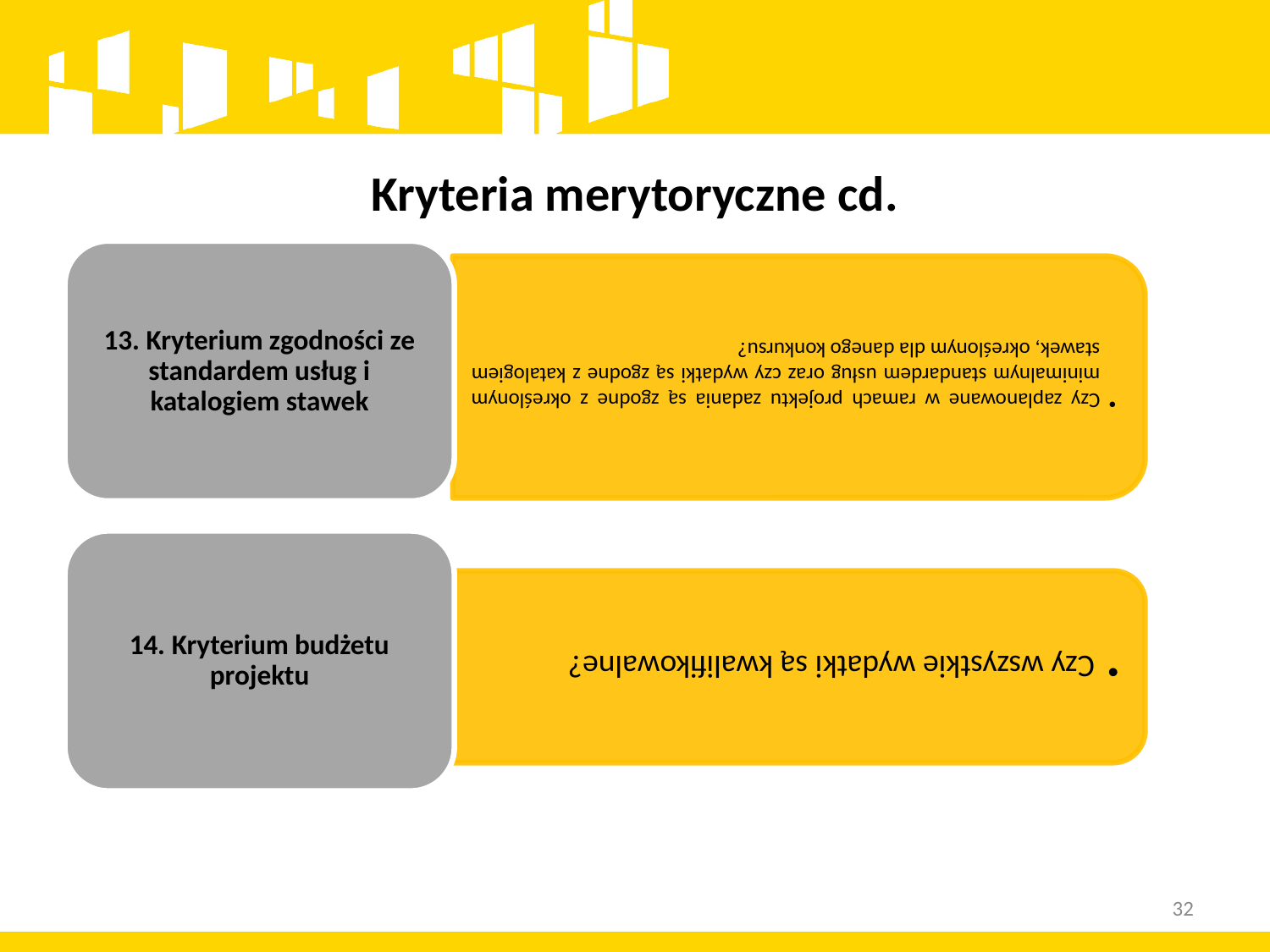

# Kryteria merytoryczne cd.
Czy zaplanowane w ramach projektu zadania są zgodne z określonym minimalnym standardem usług oraz czy wydatki są zgodne z katalogiem stawek, określonym dla danego konkursu?
13. Kryterium zgodności ze standardem usług i katalogiem stawek
Czy wszystkie wydatki są kwalifikowalne?
14. Kryterium budżetu projektu
32